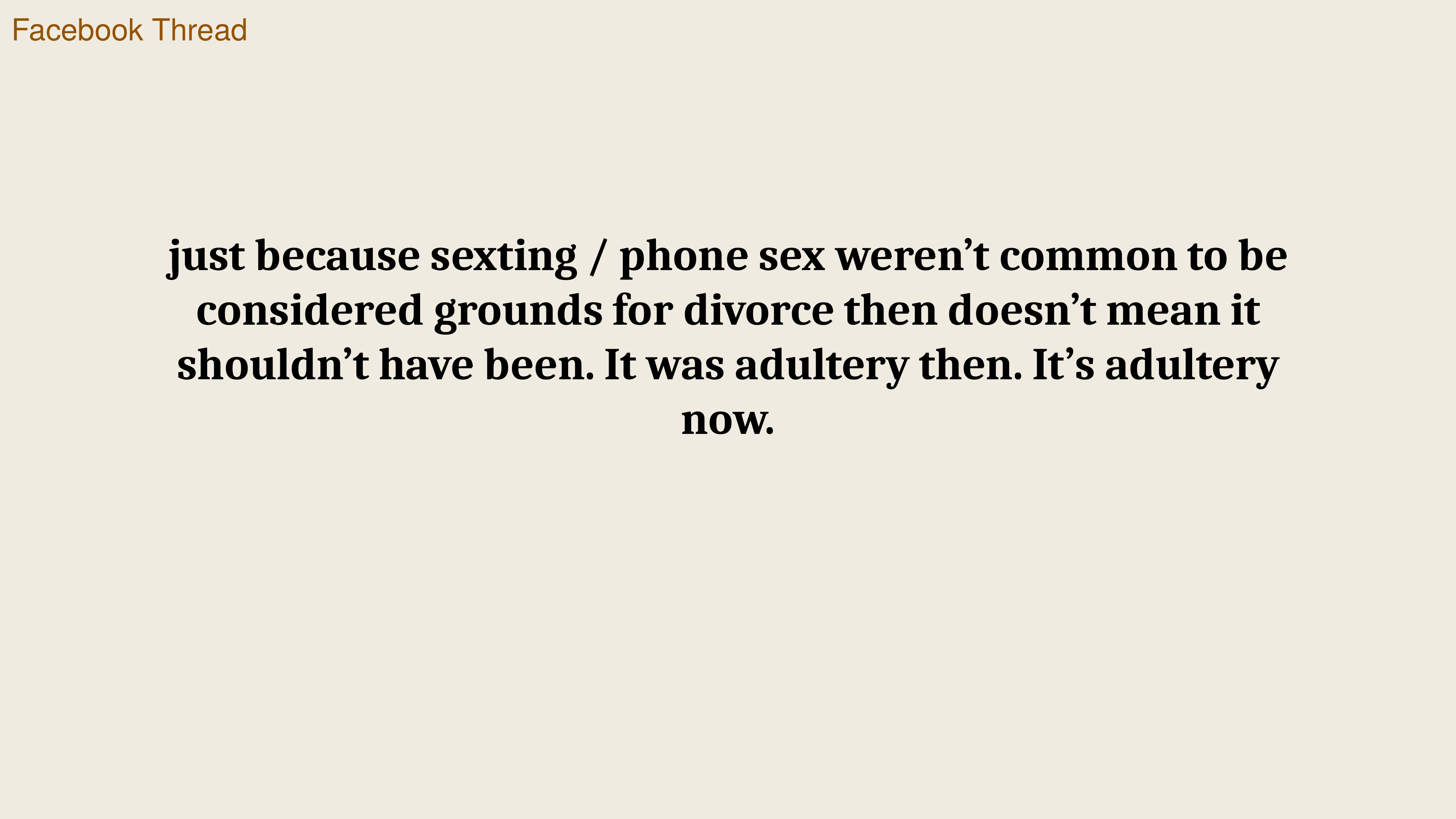

Facebook Thread
just because sexting / phone sex weren’t common to be considered grounds for divorce then doesn’t mean it shouldn’t have been. It was adultery then. It’s adultery now.